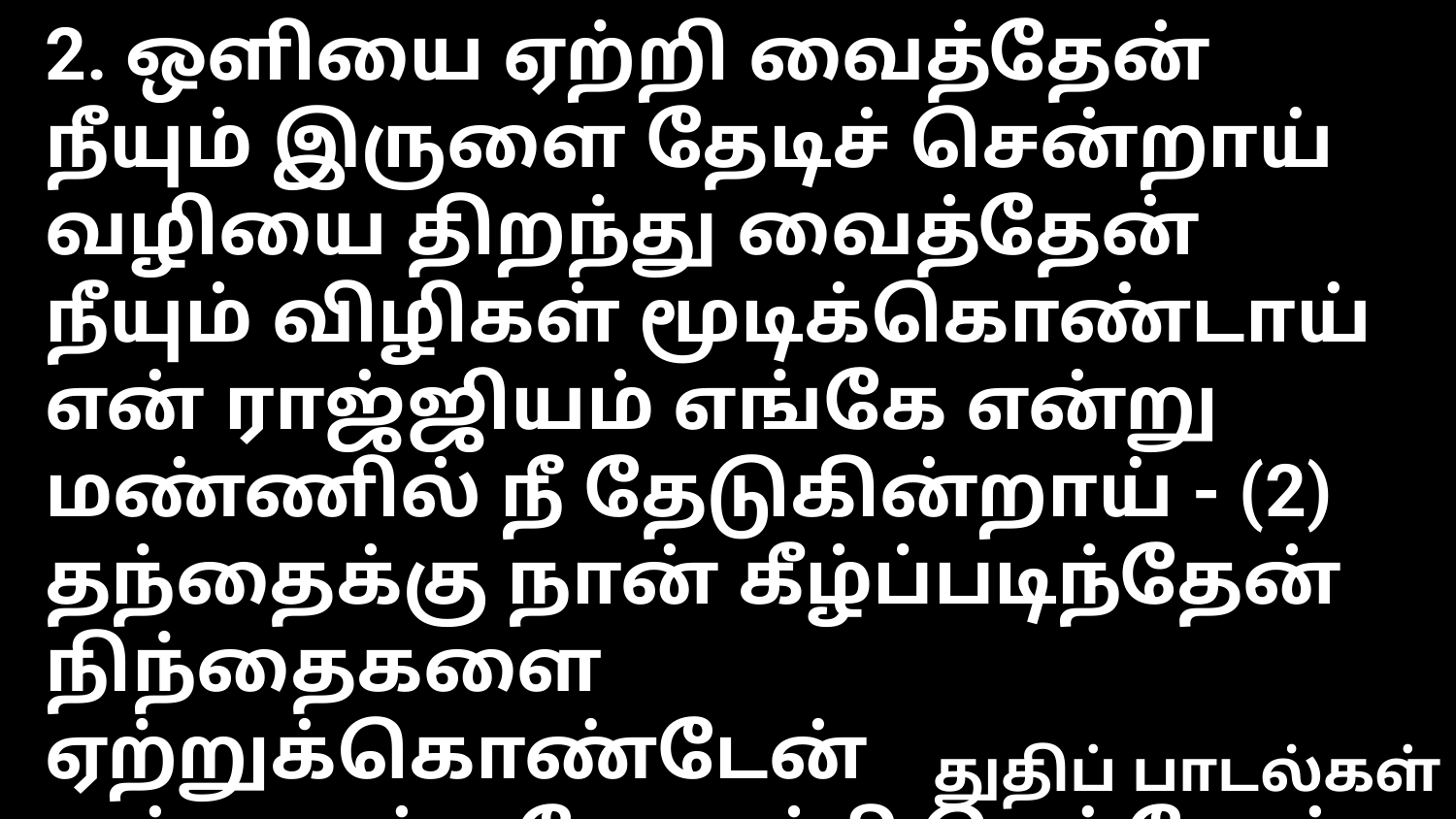

2. ஒளியை ஏற்றி வைத்தேன் நீயும் இருளை தேடிச் சென்றாய்
வழியை திறந்து வைத்தேன் நீயும் விழிகள் மூடிக்கொண்டாய்
என் ராஜ்ஜியம் எங்கே என்று மண்ணில் நீ தேடுகின்றாய் - (2)
தந்தைக்கு நான் கீழ்ப்படிந்தேன் நிந்தைகளை ஏற்றுக்கொண்டேன்
என்றைக்குமே ஆட்சி செய்வேன் நீதியை நிலை நாட்டச் செய்வேன்
போனது போகட்டும் மறந்துவிடு இன்றோடு மாறிவிடு

துதிப் பாடல்கள்